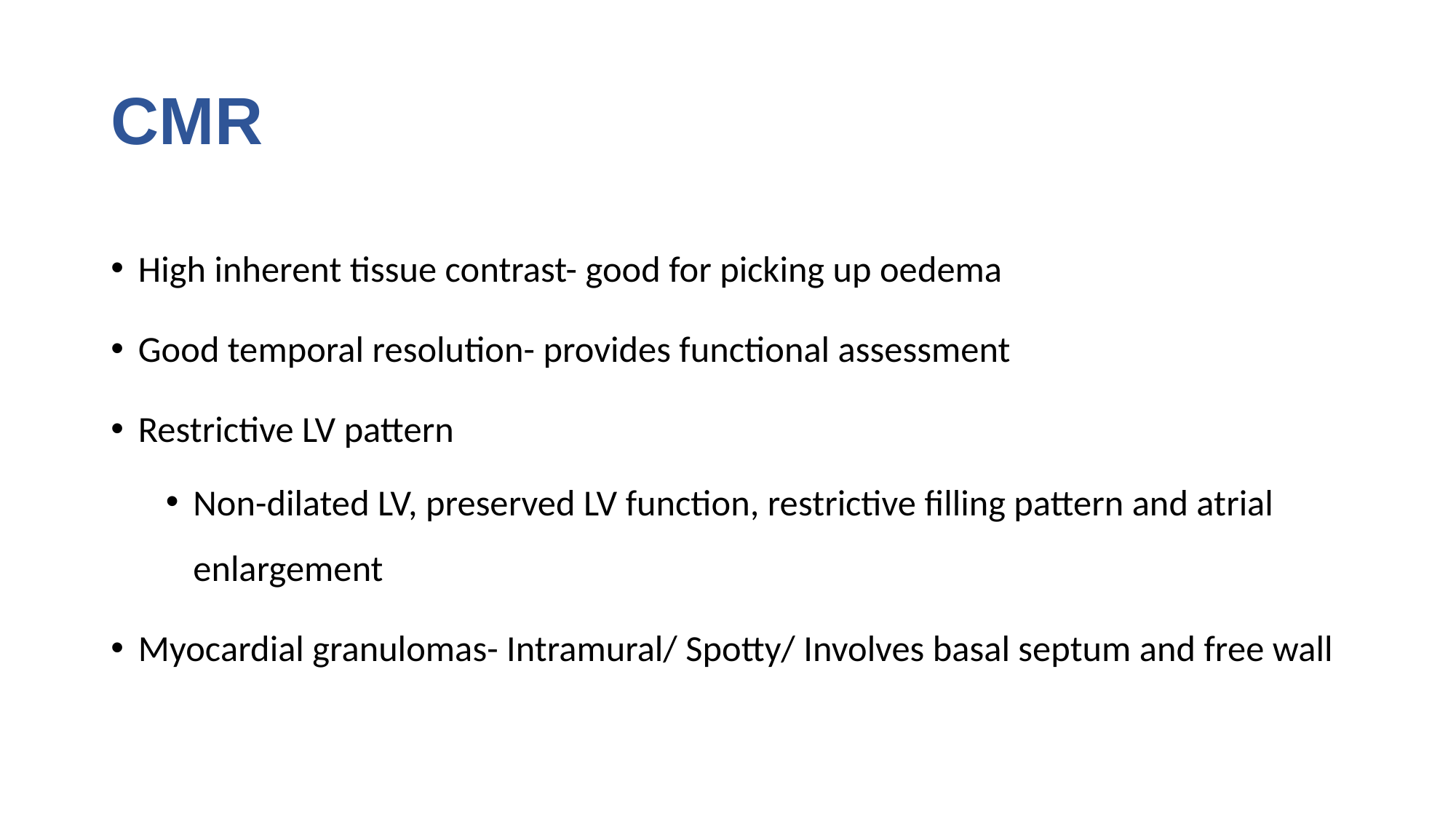

# CMR
High inherent tissue contrast- good for picking up oedema
Good temporal resolution- provides functional assessment
Restrictive LV pattern
Non-dilated LV, preserved LV function, restrictive filling pattern and atrial enlargement
Myocardial granulomas- Intramural/ Spotty/ Involves basal septum and free wall